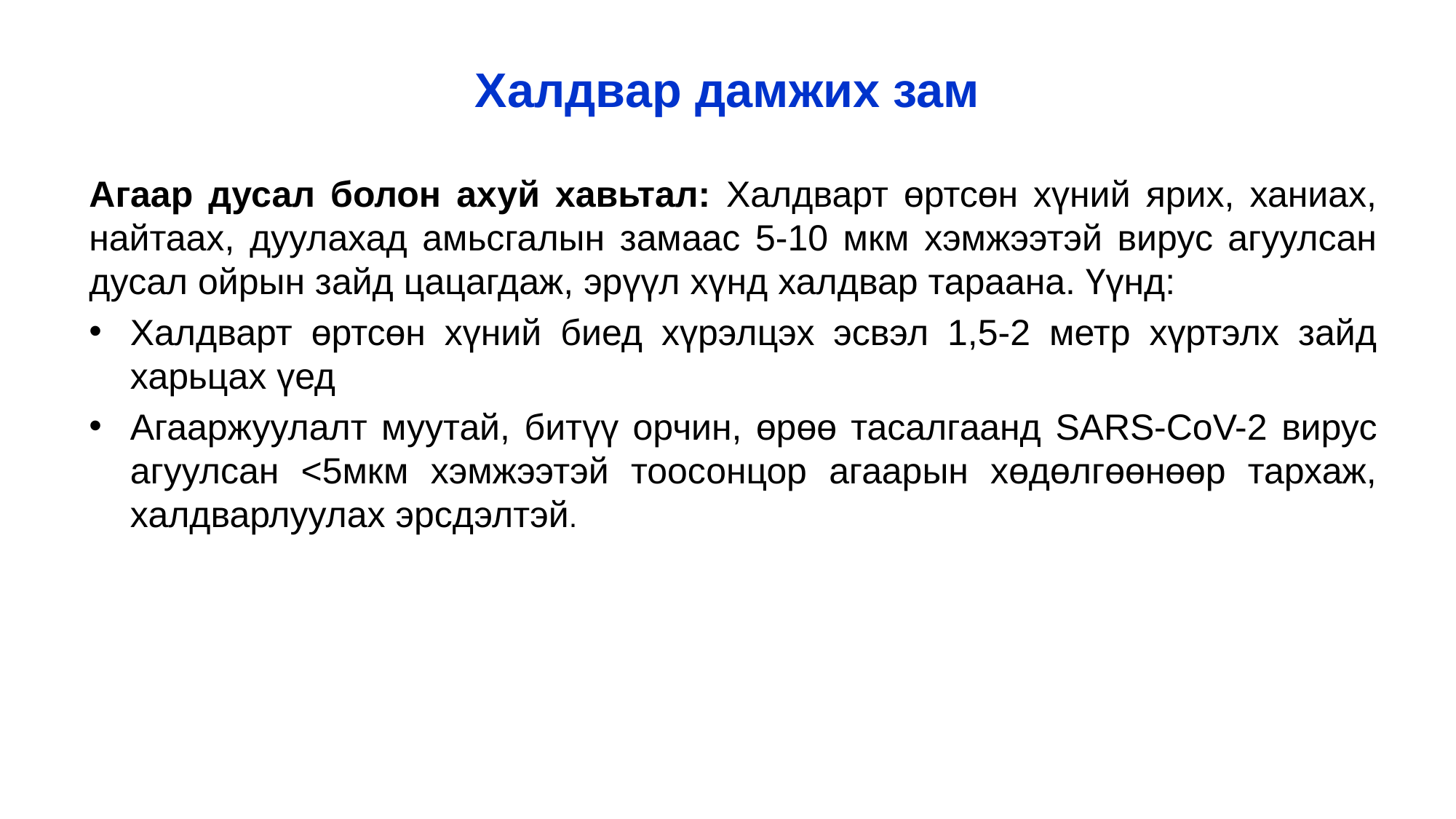

# Халдвар дамжих зам
Агаар дусал болон ахуй хавьтал: Халдварт өртсөн хүний ярих, ханиах, найтаах, дуулахад амьсгалын замаас 5-10 мкм хэмжээтэй вирус агуулсан дусал ойрын зайд цацагдаж, эрүүл хүнд халдвар тараана. Үүнд:
Халдварт өртсөн хүний биед хүрэлцэх эсвэл 1,5-2 метр хүртэлх зайд харьцах үед
Агааржуулалт муутай, битүү орчин, өрөө тасалгаанд SARS-CoV-2 вирус агуулсан <5мкм хэмжээтэй тоосонцор агаарын хөдөлгөөнөөр тархаж, халдварлуулах эрсдэлтэй.